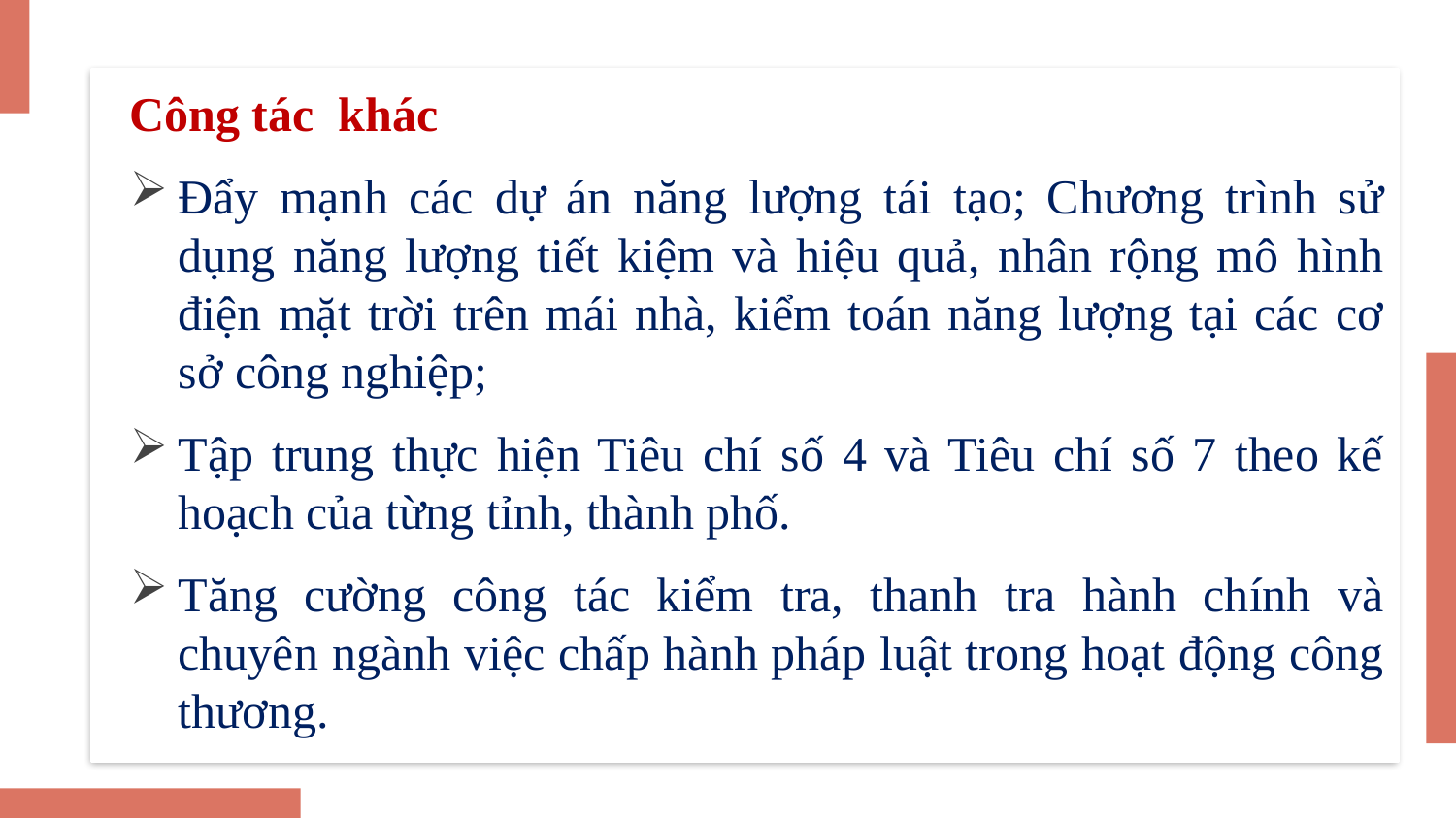

Công tác  khác
Đẩy mạnh các dự án năng lượng tái tạo; Chương trình sử dụng năng lượng tiết kiệm và hiệu quả, nhân rộng mô hình điện mặt trời trên mái nhà, kiểm toán năng lượng tại các cơ sở công nghiệp;
Tập trung thực hiện Tiêu chí số 4 và Tiêu chí số 7 theo kế hoạch của từng tỉnh, thành phố.
Tăng cường công tác kiểm tra, thanh tra hành chính và chuyên ngành việc chấp hành pháp luật trong hoạt động công thương.